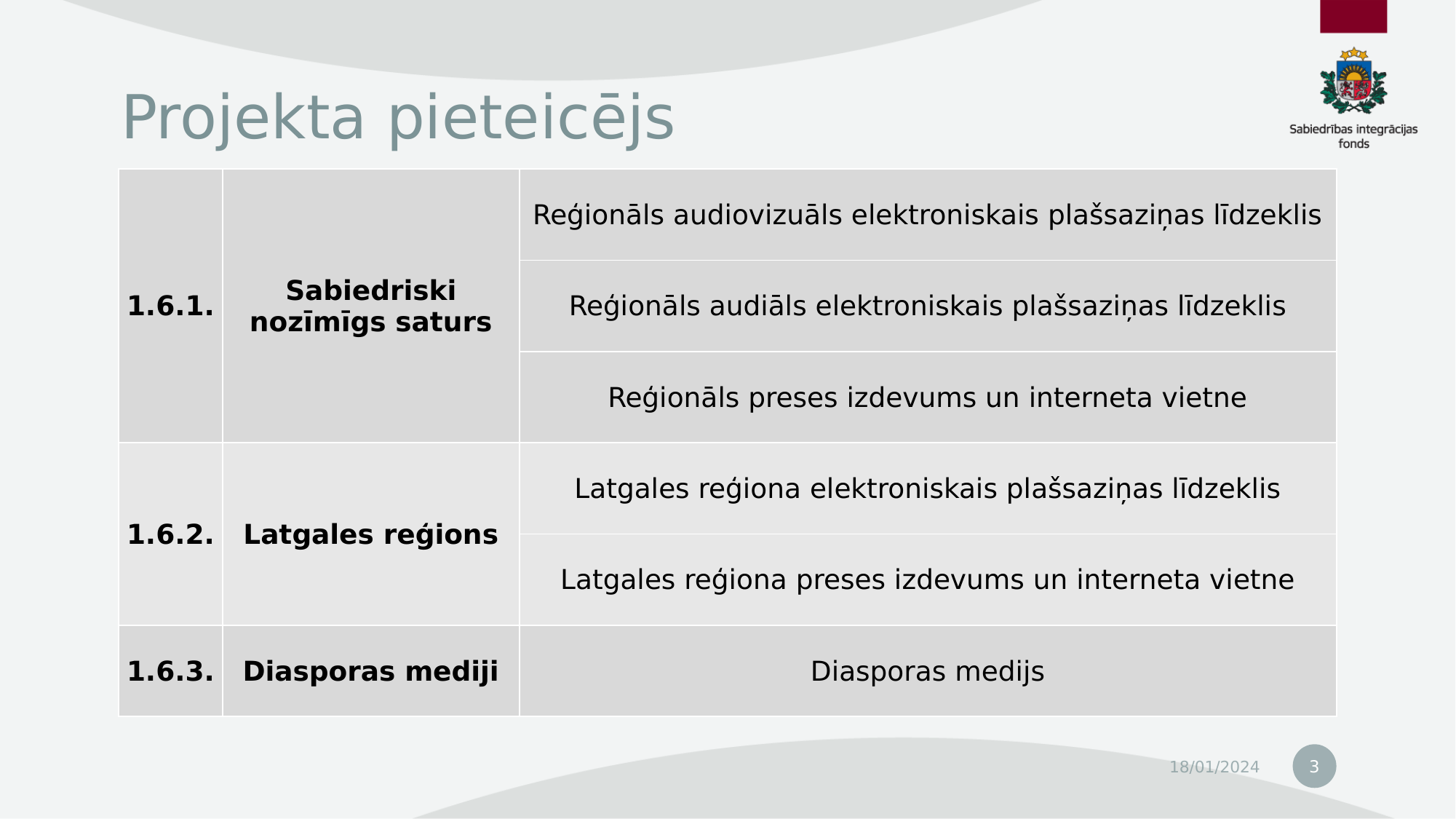

# Projekta pieteicējs
| 1.6.1. | Sabiedriski nozīmīgs saturs | Reģionāls audiovizuāls elektroniskais plašsaziņas līdzeklis |
| --- | --- | --- |
|  |  | Reģionāls audiāls elektroniskais plašsaziņas līdzeklis |
|  |  | Reģionāls preses izdevums un interneta vietne |
| 1.6.2. | Latgales reģions | Latgales reģiona elektroniskais plašsaziņas līdzeklis |
|  |  | Latgales reģiona preses izdevums un interneta vietne |
| 1.6.3. | Diasporas mediji | Diasporas medijs |
3
18/01/2024